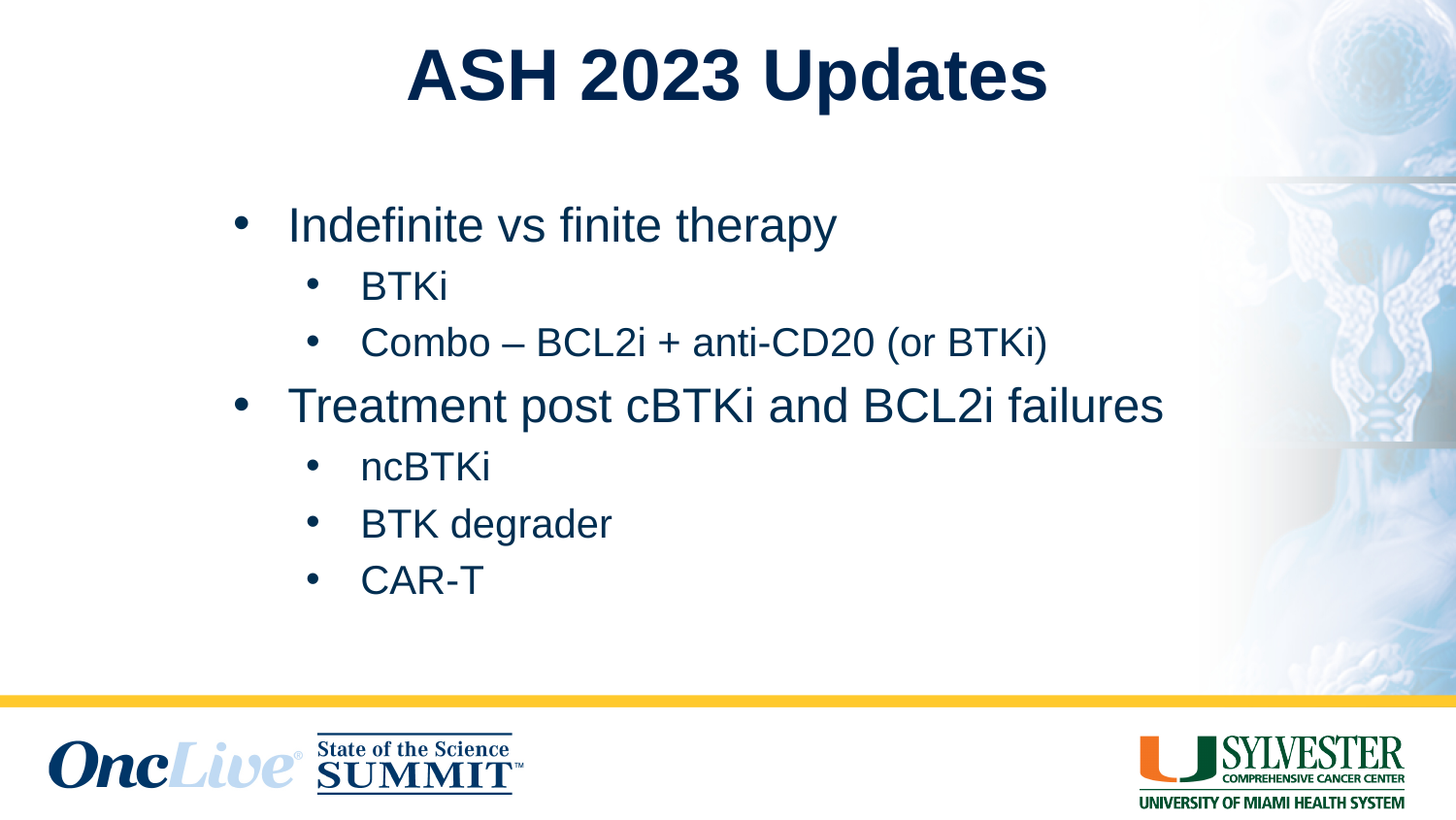

# ASH 2023 Updates
Indefinite vs finite therapy
BTKi
Combo – BCL2i + anti-CD20 (or BTKi)
Treatment post cBTKi and BCL2i failures
ncBTKi
BTK degrader
CAR-T